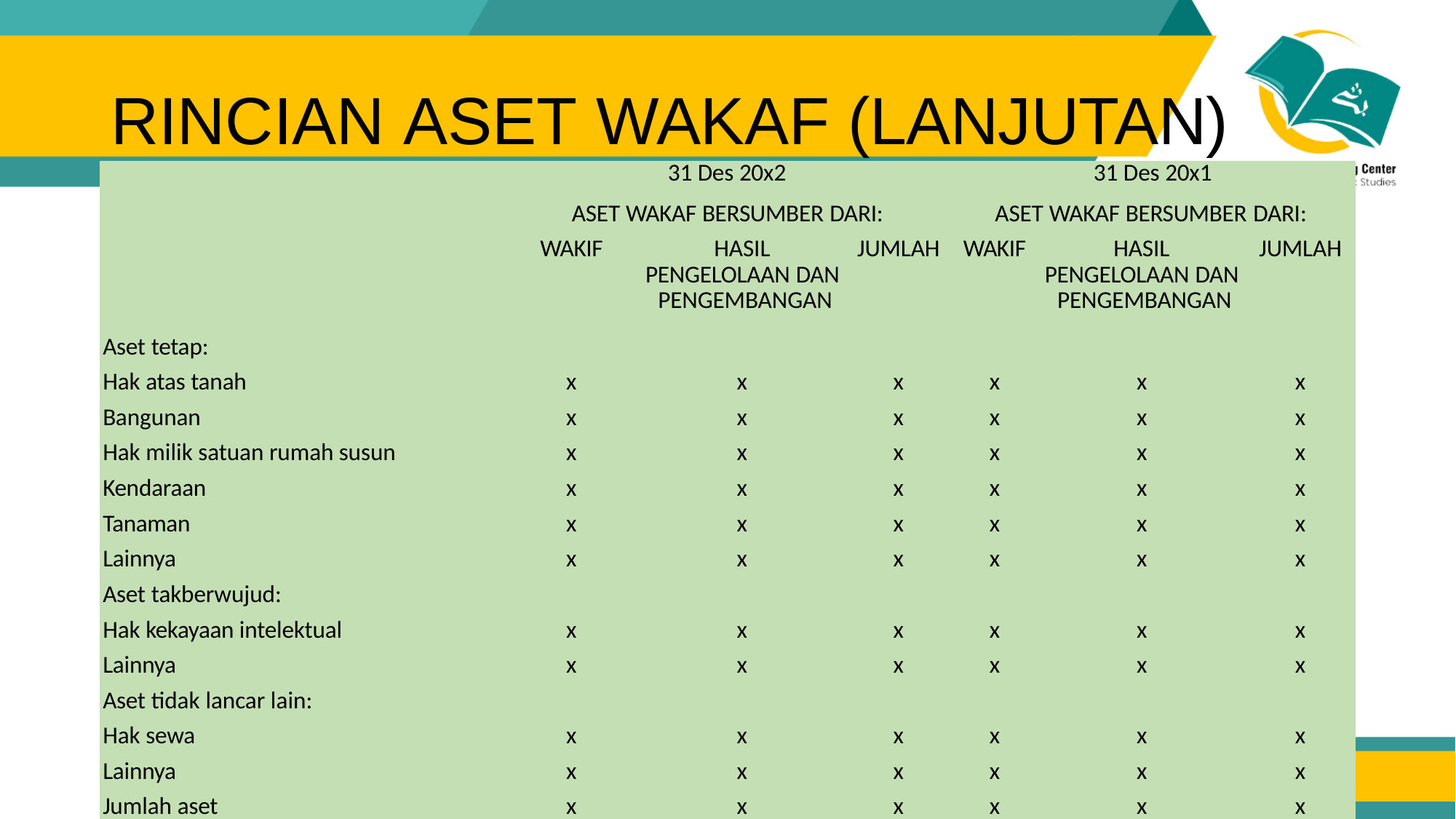

# RINCIAN ASET WAKAF (LANJUTAN)
|  |  | 31 Des 20x2 |  |  | 31 Des 20x1 |  |
| --- | --- | --- | --- | --- | --- | --- |
|  | ASET WAKAF BERSUMBER DARI: |  |  | ASET WAKAF BERSUMBER DARI: |  |  |
|  | WAKIF | HASIL PENGELOLAAN DAN PENGEMBANGAN | JUMLAH | WAKIF | HASIL PENGELOLAAN DAN PENGEMBANGAN | JUMLAH |
| Aset tetap: |  |  |  |  |  |  |
| Hak atas tanah | x | x | x | x | x | x |
| Bangunan | x | x | x | x | x | x |
| Hak milik satuan rumah susun | x | x | x | x | x | x |
| Kendaraan | x | x | x | x | x | x |
| Tanaman | x | x | x | x | x | x |
| Lainnya | x | x | x | x | x | x |
| Aset takberwujud: |  |  |  |  |  |  |
| Hak kekayaan intelektual | x | x | x | x | x | x |
| Lainnya | x | x | x | x | x | x |
| Aset tidak lancar lain: |  |  |  |  |  |  |
| Hak sewa | x | x | x | x | x | x |
| Lainnya | x | x | x | x | x | x |
| Jumlah aset | x | x | x | x | x | x |
17